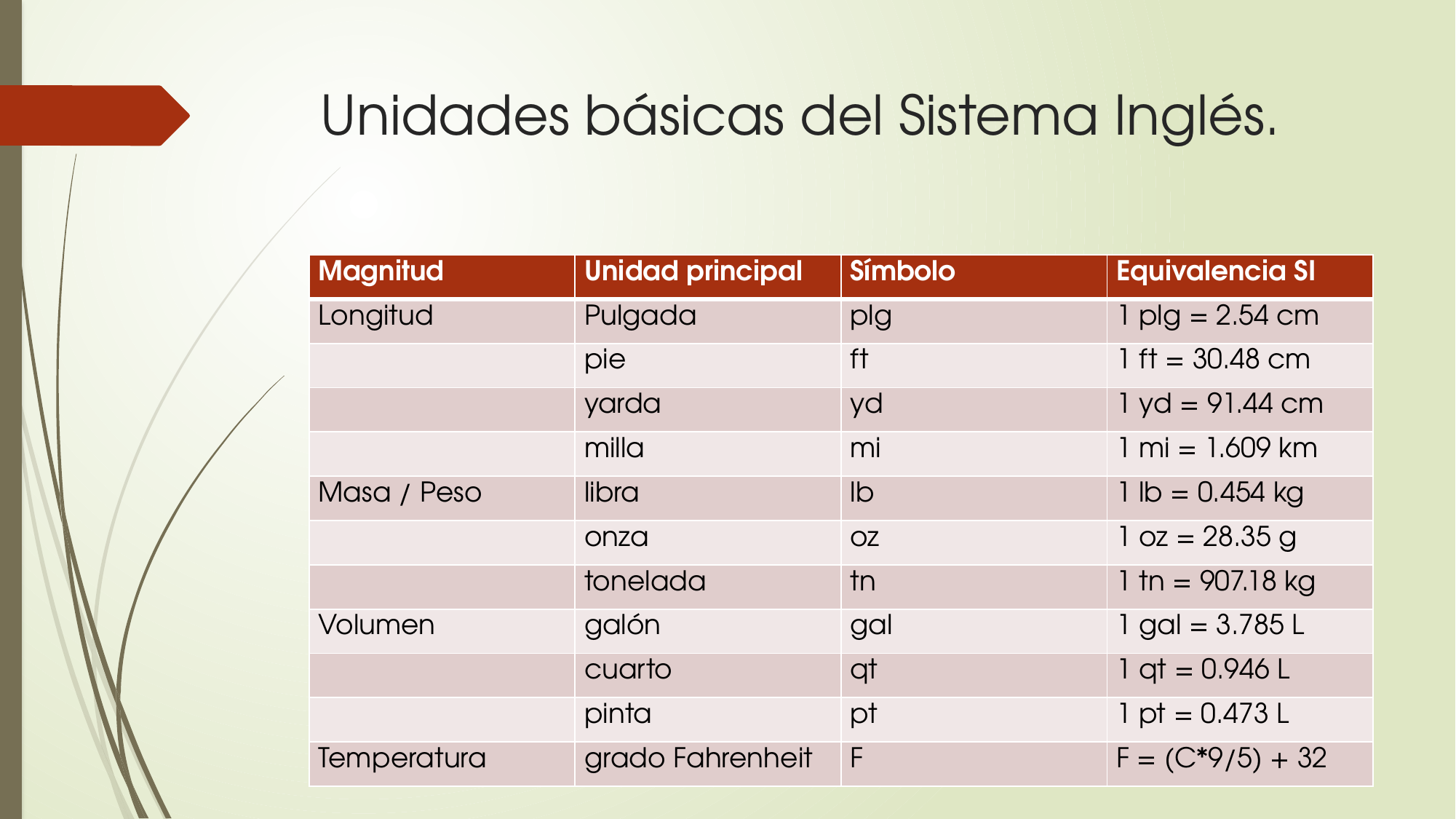

# Unidades básicas del Sistema Inglés.
| Magnitud | Unidad principal | Símbolo | Equivalencia SI |
| --- | --- | --- | --- |
| Longitud | Pulgada | plg | 1 plg = 2.54 cm |
|  | pie | ft | 1 ft = 30.48 cm |
|  | yarda | yd | 1 yd = 91.44 cm |
|  | milla | mi | 1 mi = 1.609 km |
| Masa / Peso | libra | lb | 1 lb = 0.454 kg |
|  | onza | oz | 1 oz = 28.35 g |
|  | tonelada | tn | 1 tn = 907.18 kg |
| Volumen | galón | gal | 1 gal = 3.785 L |
|  | cuarto | qt | 1 qt = 0.946 L |
|  | pinta | pt | 1 pt = 0.473 L |
| Temperatura | grado Fahrenheit | F | F = (C\*9/5) + 32 |